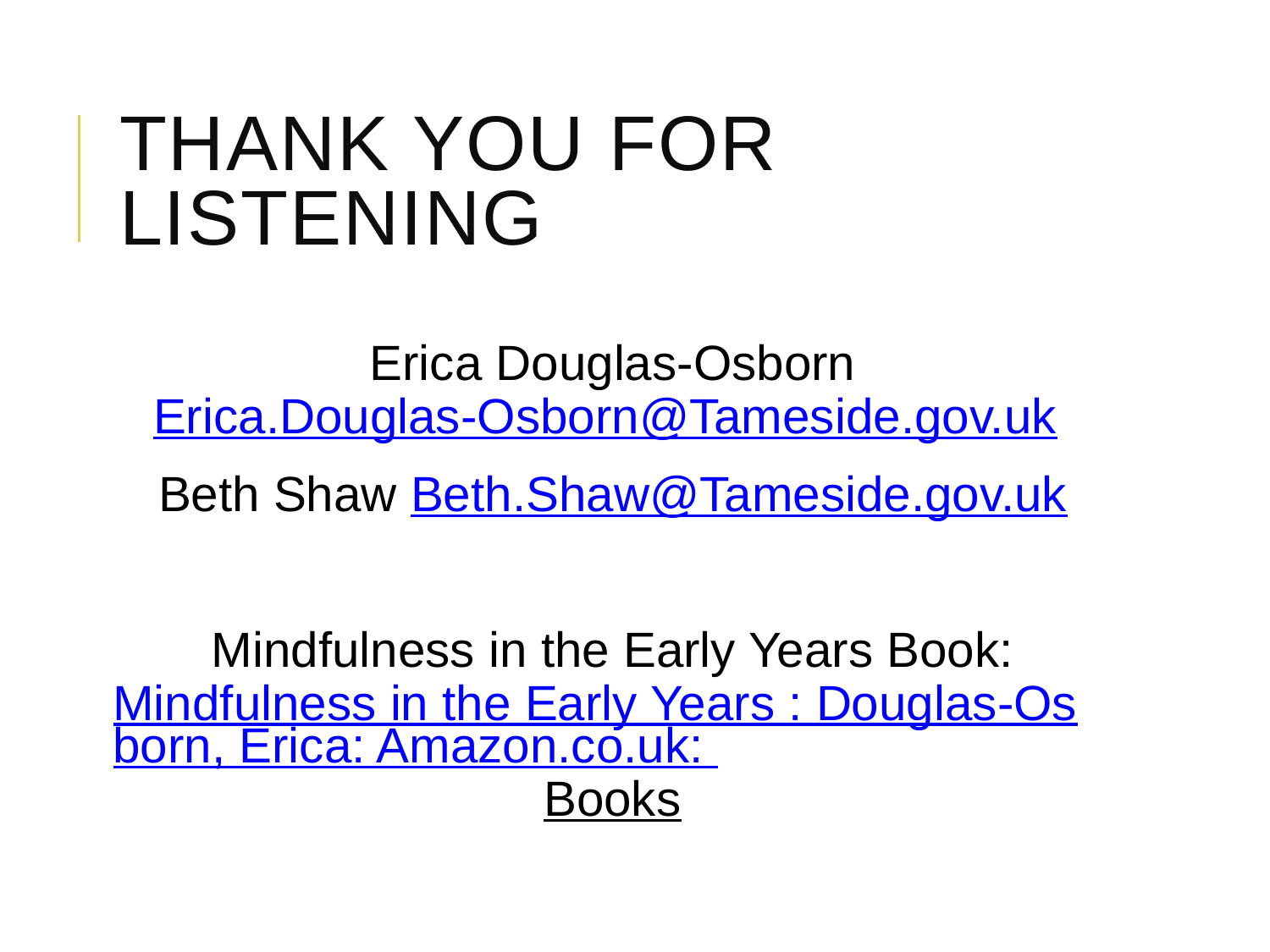

# Thank you for listening

Erica Douglas-Osborn Erica.Douglas-Osborn@Tameside.gov.uk
Beth Shaw Beth.Shaw@Tameside.gov.uk

Mindfulness in the Early Years Book: Mindfulness in the Early Years : Douglas-Osborn, Erica: Amazon.co.uk: Books